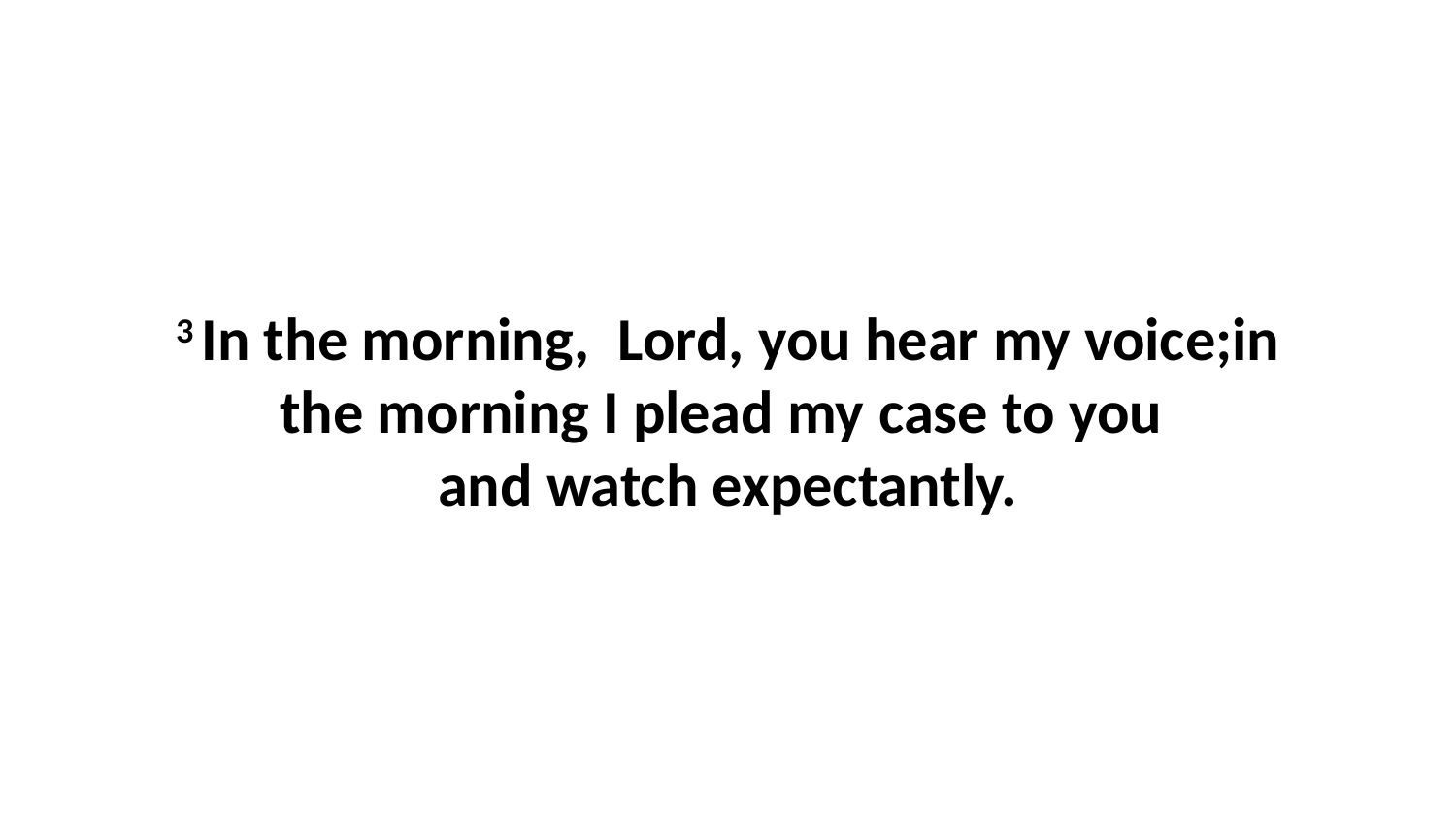

3 In the morning,  Lord, you hear my voice;in the morning I plead my case to you  and watch expectantly.